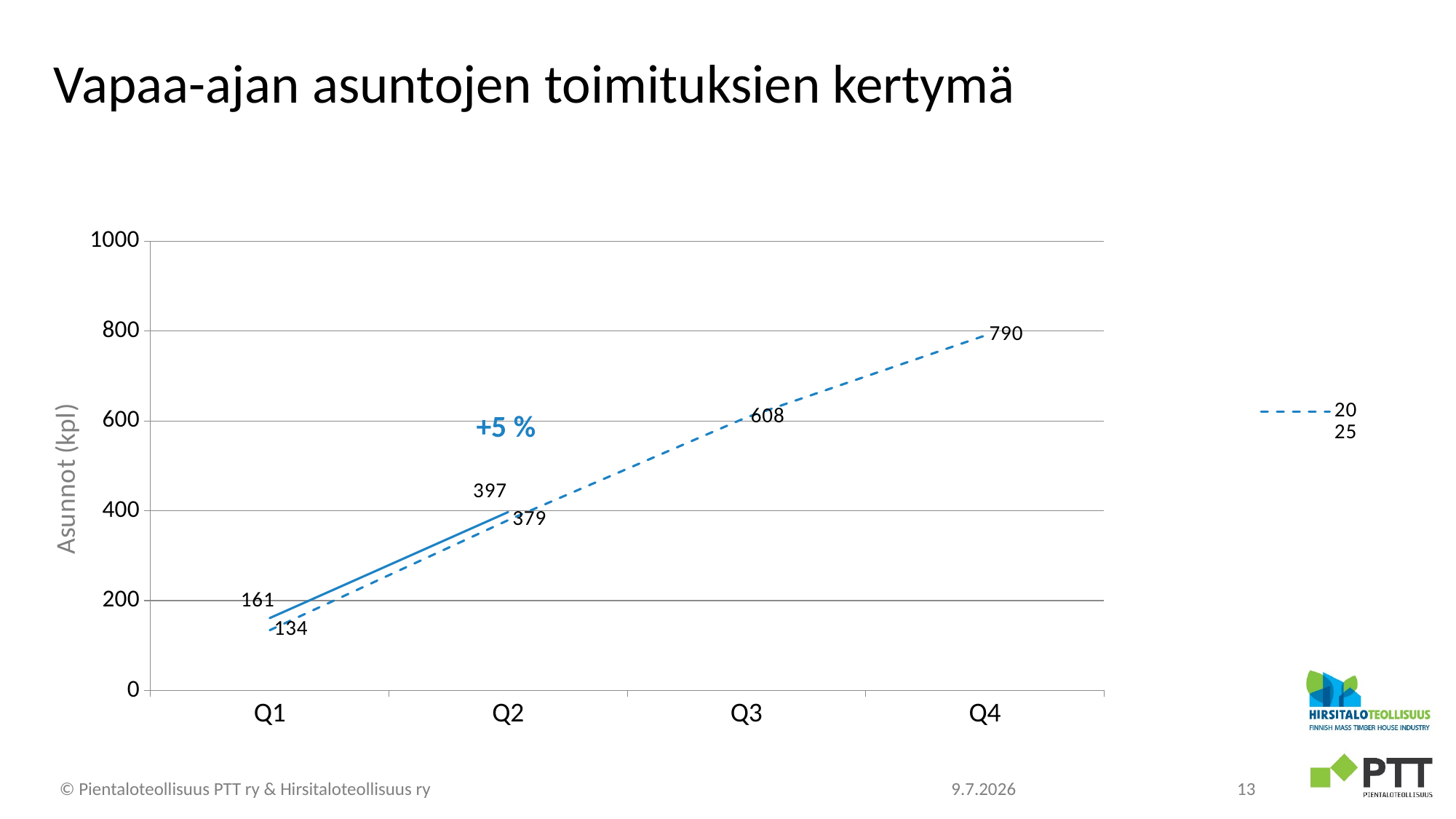

# Vapaa-ajan asuntojen toimituksien kertymä

### Chart

| Category | 2025 | 2026 |
|---|---|---|
| Q1 | 134.0 | 161.0 |
| Q2 | 379.0 | 397.0 |
| Q3 | 608.0 | None |
| Q4 | 790.0 | None |
+5 %
© Pientaloteollisuus PTT ry & Hirsitaloteollisuus ry
9.7.2026
13